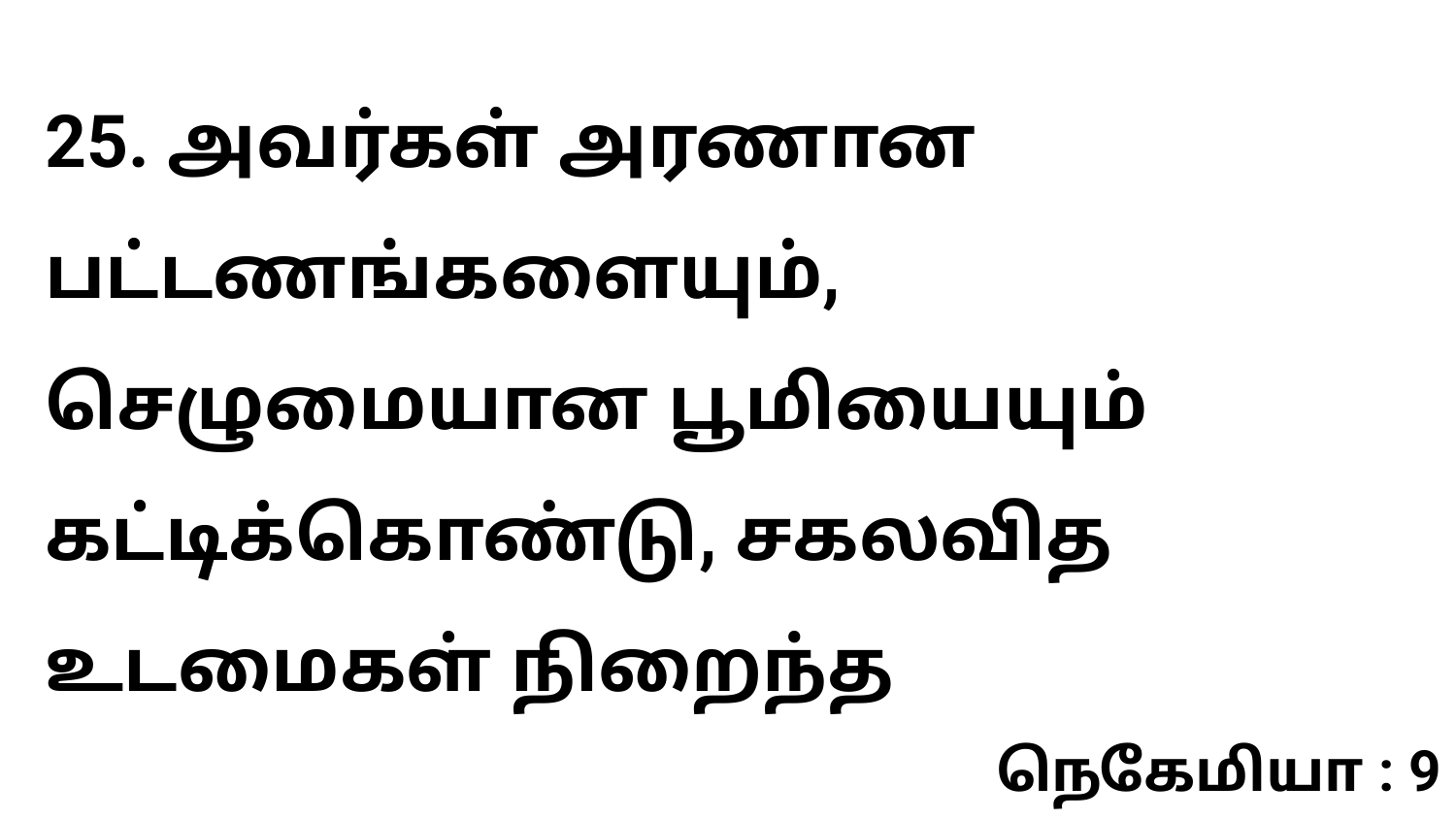

25. அவர்கள் அரணான பட்டணங்களையும், செழுமையான பூமியையும் கட்டிக்கொண்டு, சகலவித உடமைகள் நிறைந்த
நெகேமியா : 9